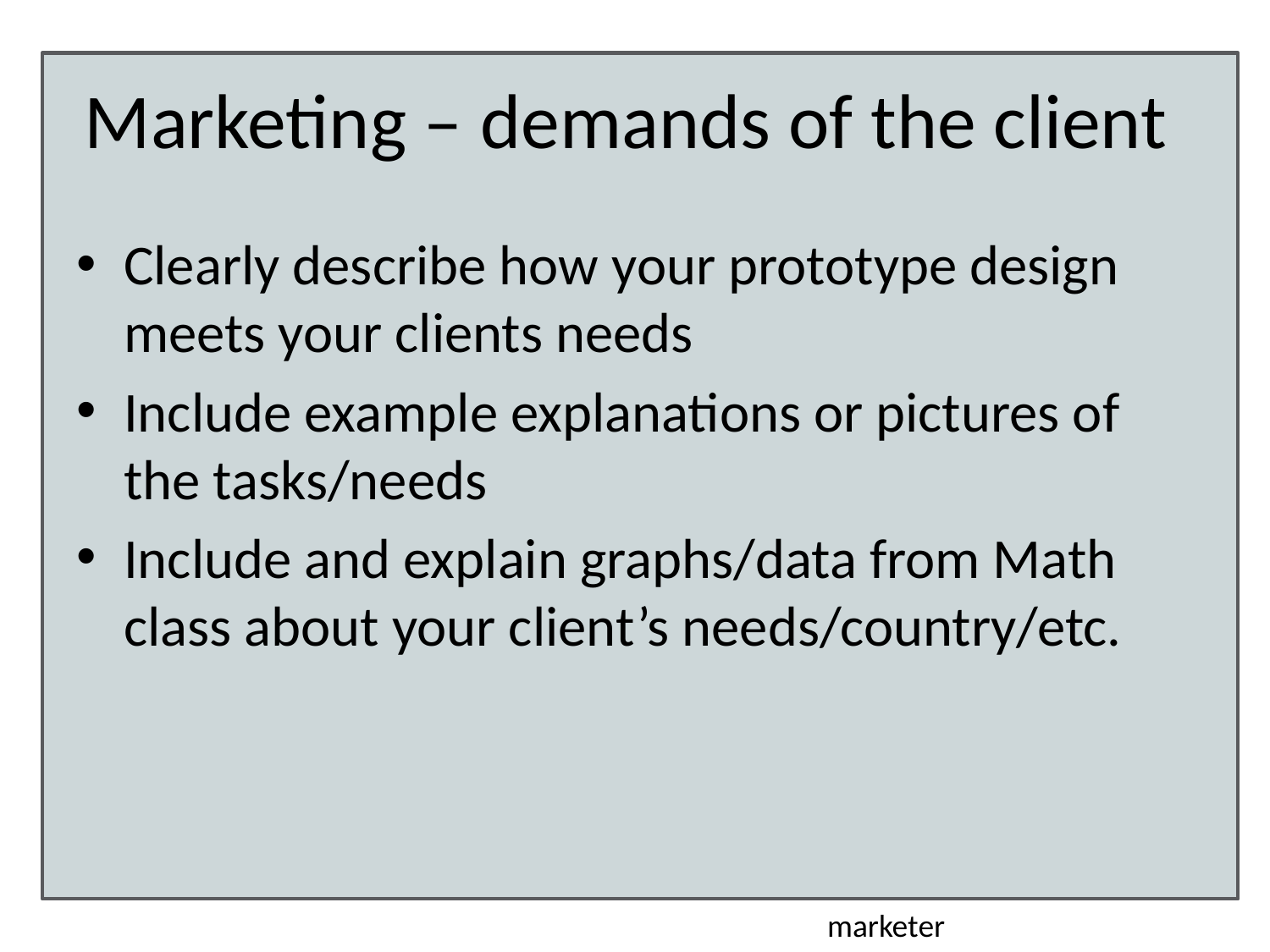

# Marketing – demands of the client

Clearly describe how your prototype design meets your clients needs
Include example explanations or pictures of the tasks/needs
Include and explain graphs/data from Math class about your client’s needs/country/etc.
marketer